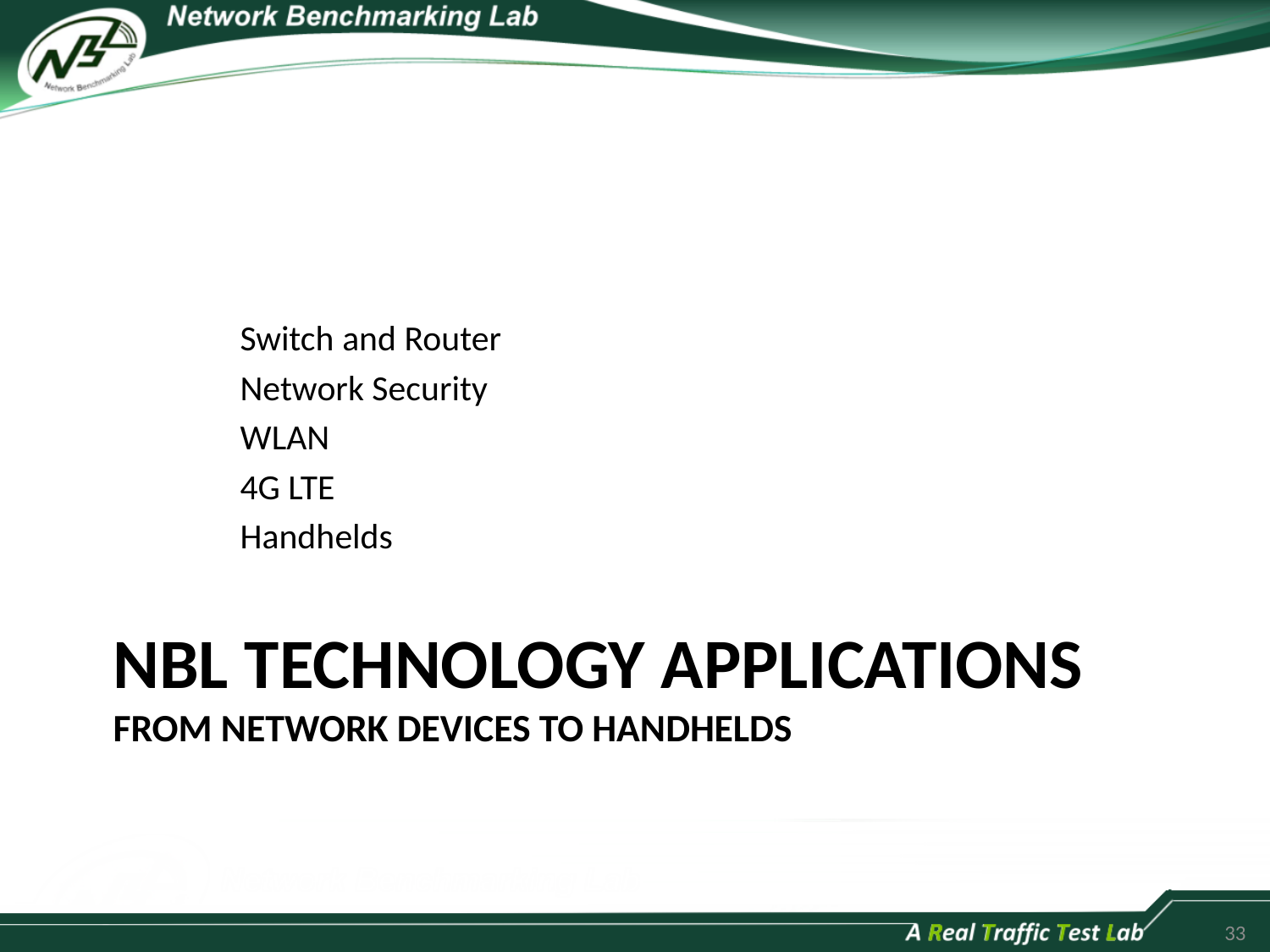

Switch and Router
	Network Security
	WLAN
	4G LTE
	Handhelds

# NBL Technology Applications From network devices to handhelds
33